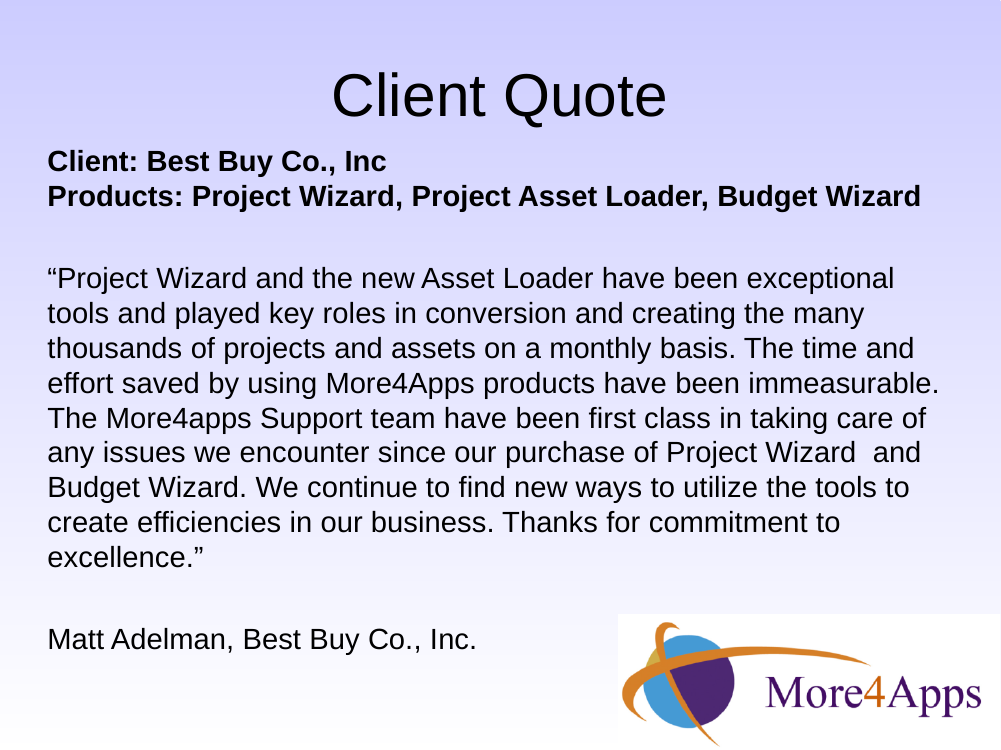

# Client Quote
Client: Best Buy Co., Inc
Products: Project Wizard, Project Asset Loader, Budget Wizard

“Project Wizard and the new Asset Loader have been exceptional tools and played key roles in conversion and creating the many thousands of projects and assets on a monthly basis. The time and effort saved by using More4Apps products have been immeasurable. The More4apps Support team have been first class in taking care of any issues we encounter since our purchase of Project Wizard  and Budget Wizard. We continue to find new ways to utilize the tools to create efficiencies in our business. Thanks for commitment to excellence.”

Matt Adelman, Best Buy Co., Inc.